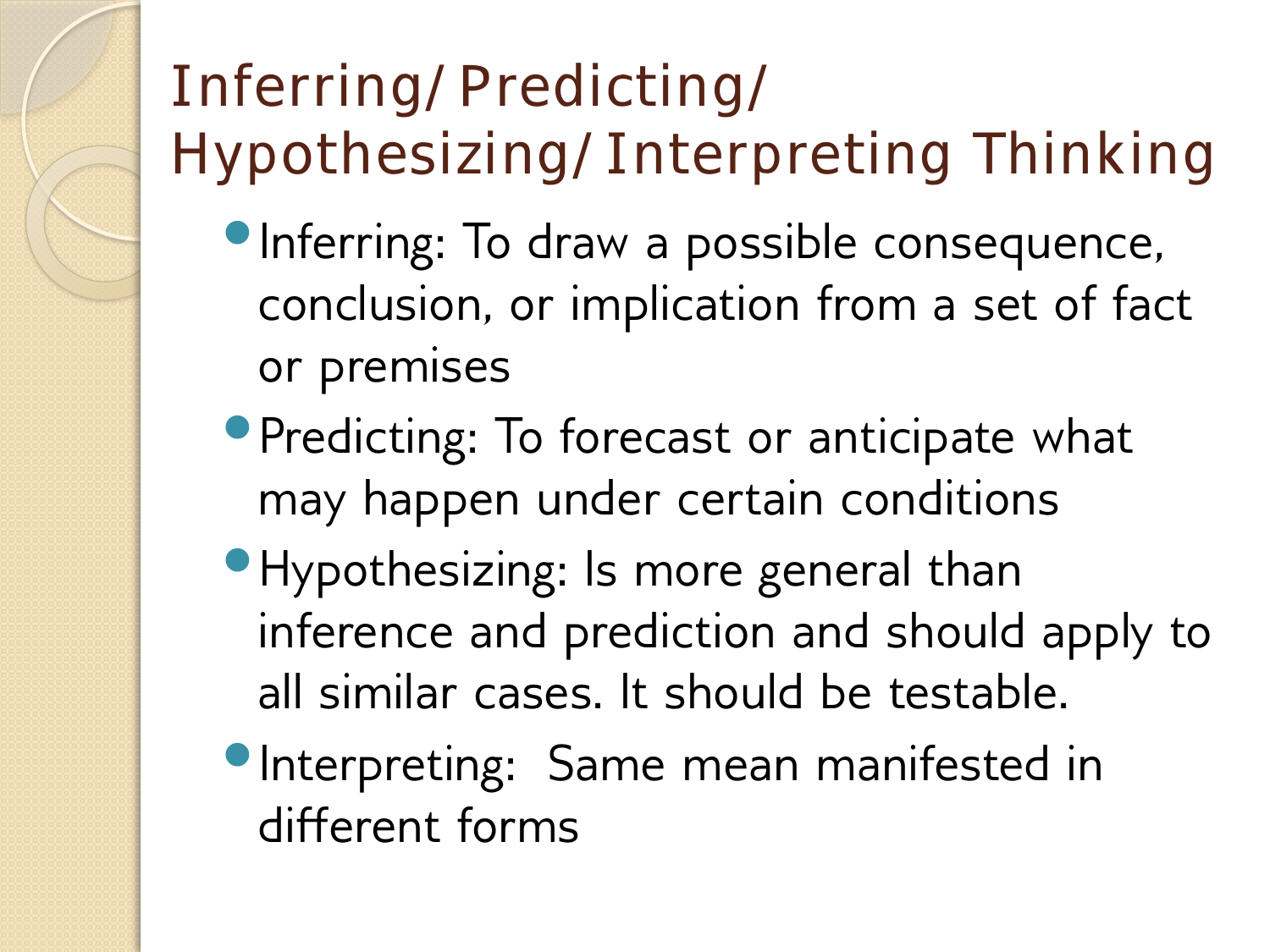

# Inferring/Predicting/Hypothesizing/Interpreting Thinking
Inferring: To draw a possible consequence, conclusion, or implication from a set of fact or premises
Predicting: To forecast or anticipate what may happen under certain conditions
Hypothesizing: Is more general than inference and prediction and should apply to all similar cases. It should be testable.
Interpreting:  Same mean manifested in different forms